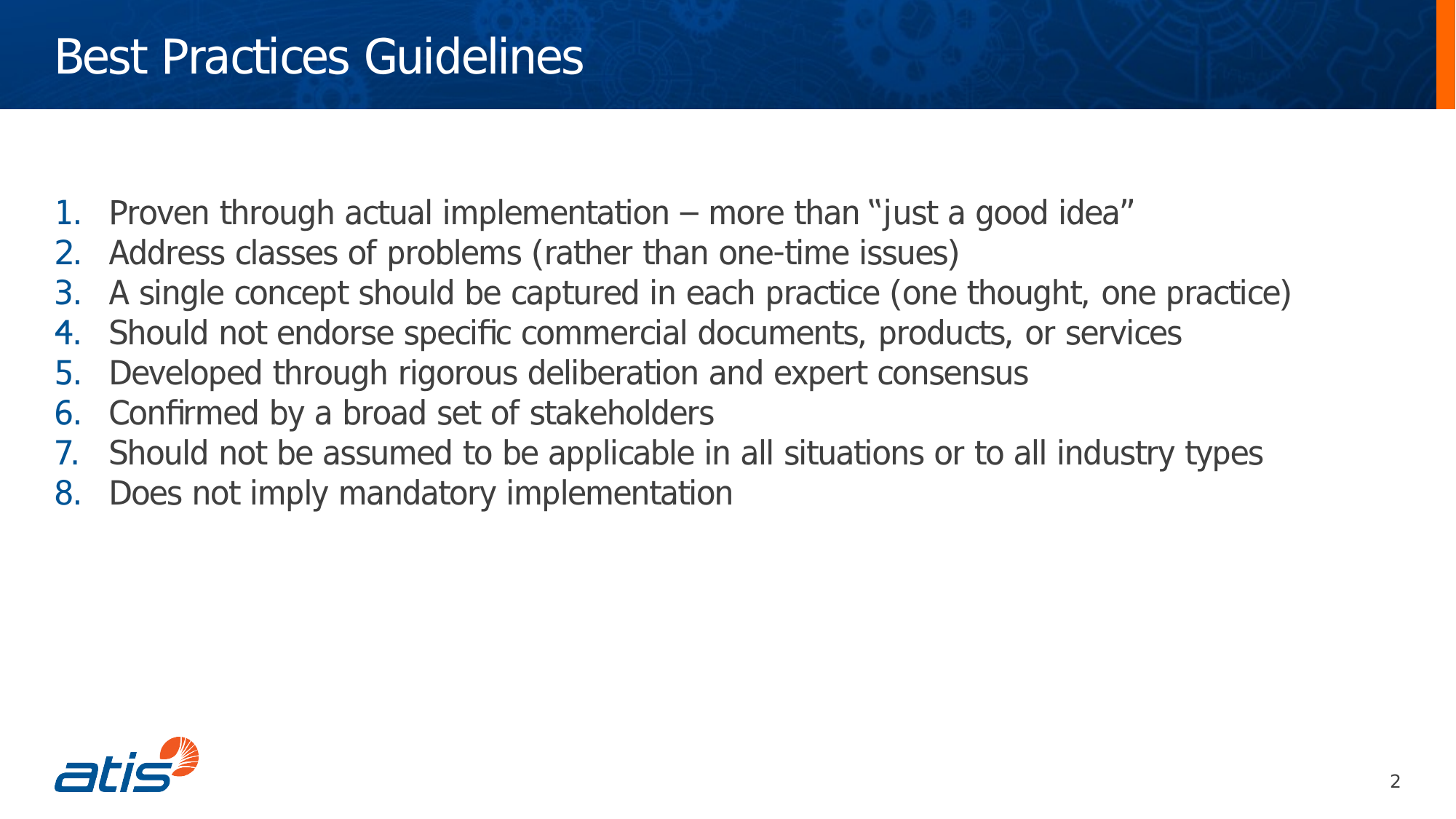

Best Practices Guidelines
Proven through actual implementation – more than “just a good idea”
Address classes of problems (rather than one-time issues)
A single concept should be captured in each practice (one thought, one practice)
Should not endorse specific commercial documents, products, or services
Developed through rigorous deliberation and expert consensus
Confirmed by a broad set of stakeholders
Should not be assumed to be applicable in all situations or to all industry types
Does not imply mandatory implementation
2